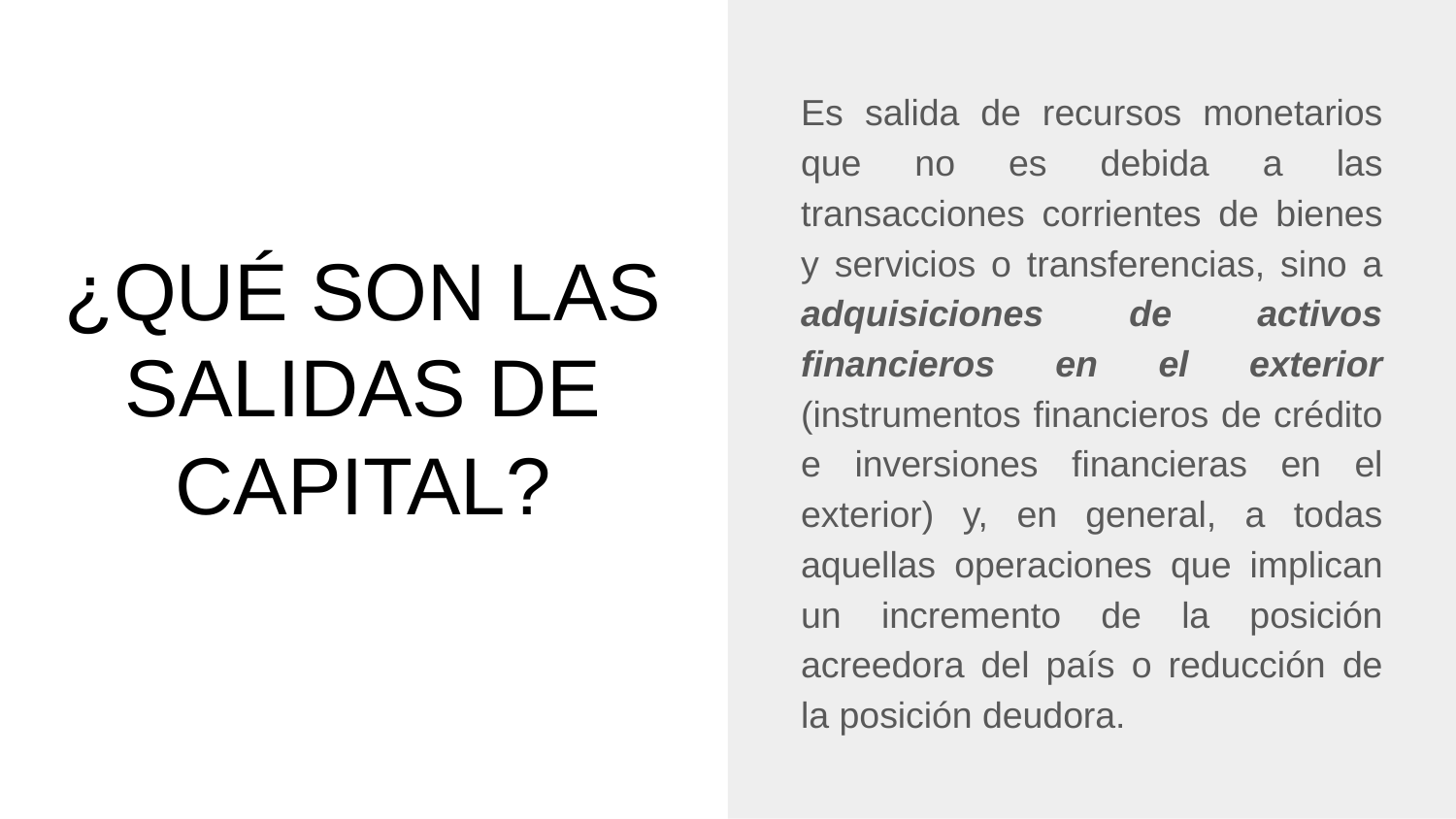

Es salida de recursos monetarios que no es debida a las transacciones corrientes de bienes y servicios o transferencias, sino a adquisiciones de activos financieros en el exterior (instrumentos financieros de crédito e inversiones financieras en el exterior) y, en general, a todas aquellas operaciones que implican un incremento de la posición acreedora del país o reducción de la posición deudora.
# ¿QUÉ SON LAS SALIDAS DE CAPITAL?